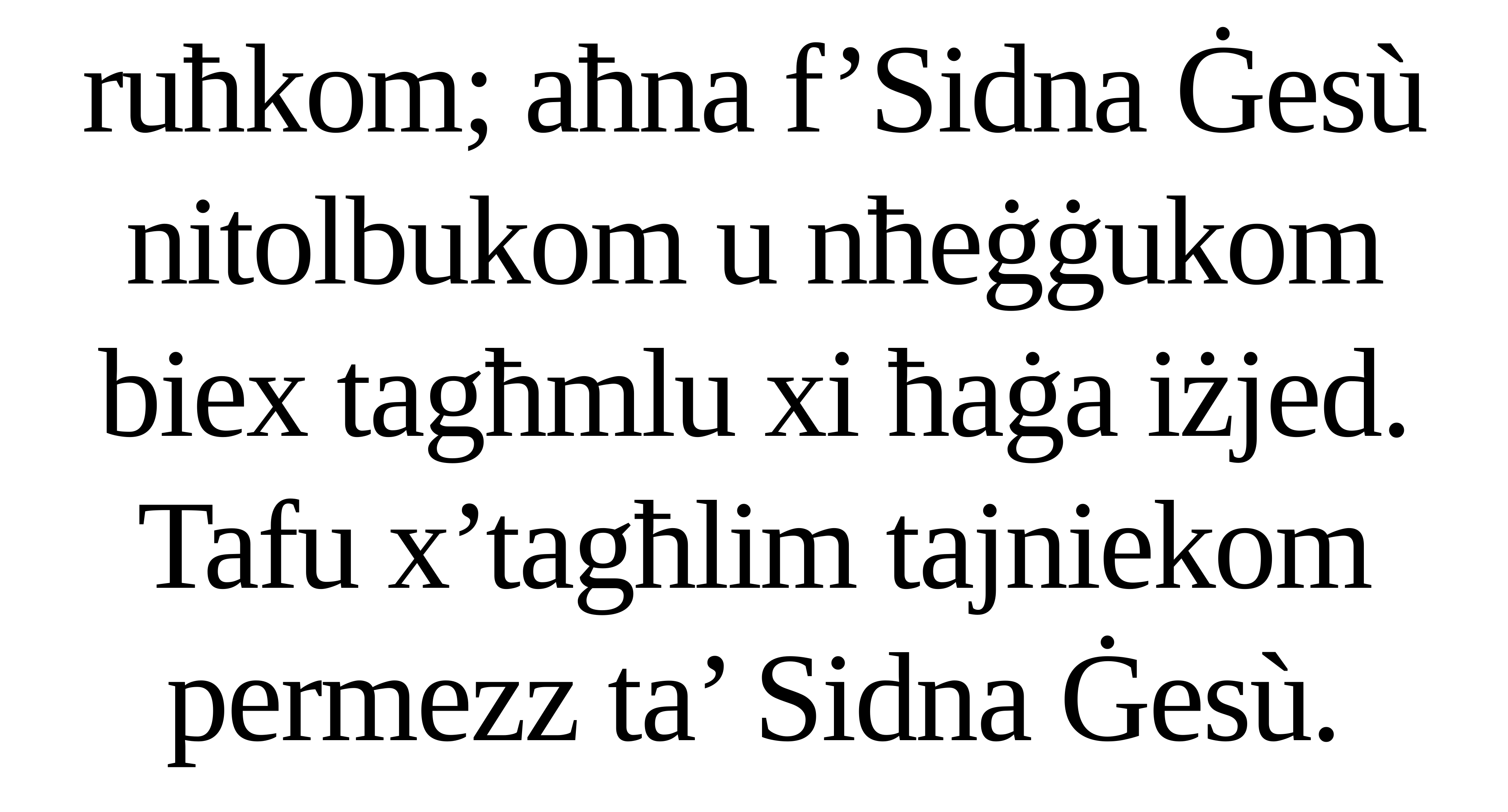

ruħkom; aħna f’Sidna Ġesù nitolbukom u nħeġġukom biex tagħmlu xi ħaġa iżjed. Tafu x’tagħlim tajniekom permezz ta’ Sidna Ġesù.